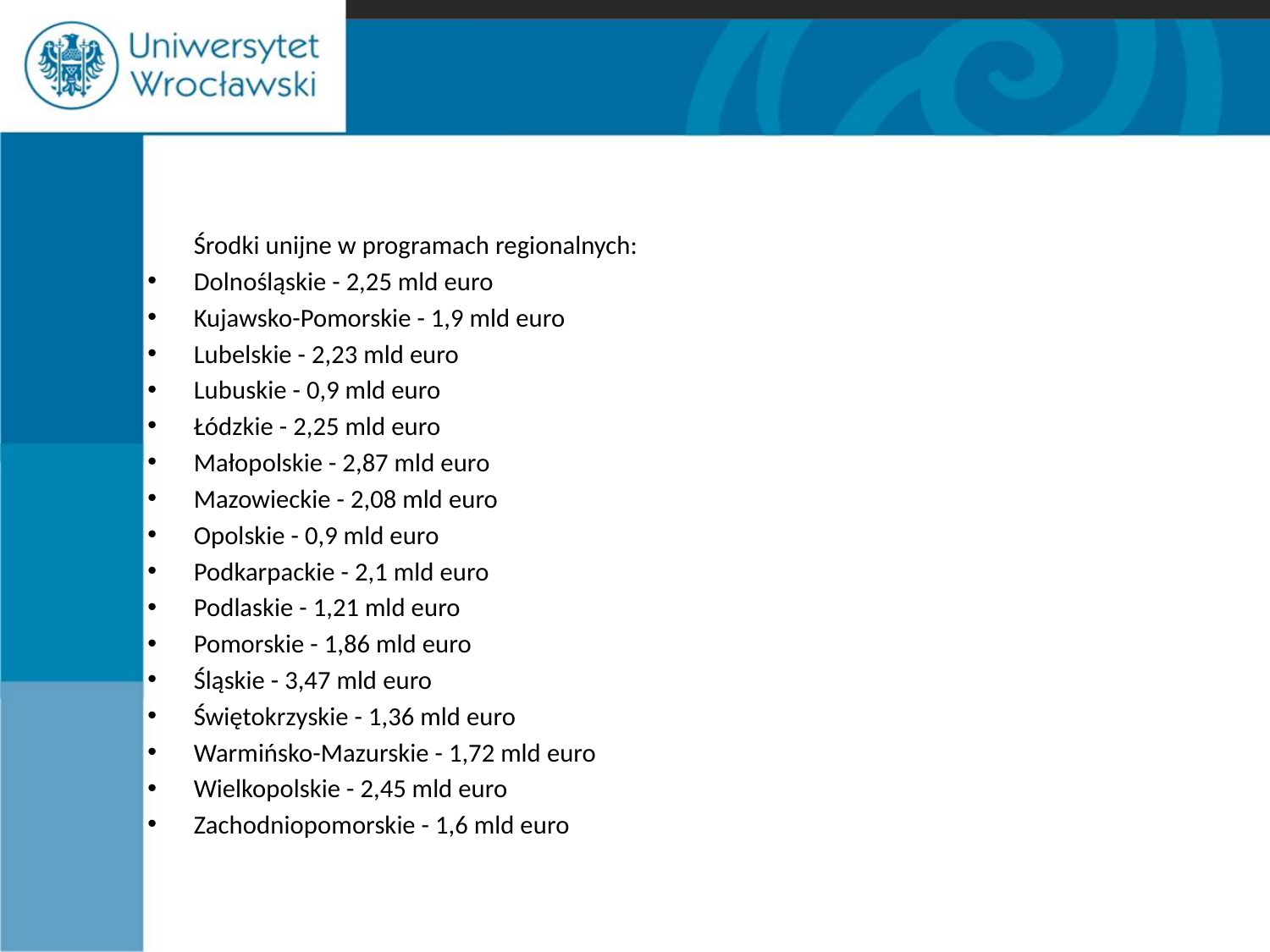

#
	Środki unijne w programach regionalnych:
Dolnośląskie - 2,25 mld euro
Kujawsko-Pomorskie - 1,9 mld euro
Lubelskie - 2,23 mld euro
Lubuskie - 0,9 mld euro
Łódzkie - 2,25 mld euro
Małopolskie - 2,87 mld euro
Mazowieckie - 2,08 mld euro
Opolskie - 0,9 mld euro
Podkarpackie - 2,1 mld euro
Podlaskie - 1,21 mld euro
Pomorskie - 1,86 mld euro
Śląskie - 3,47 mld euro
Świętokrzyskie - 1,36 mld euro
Warmińsko-Mazurskie - 1,72 mld euro
Wielkopolskie - 2,45 mld euro
Zachodniopomorskie - 1,6 mld euro